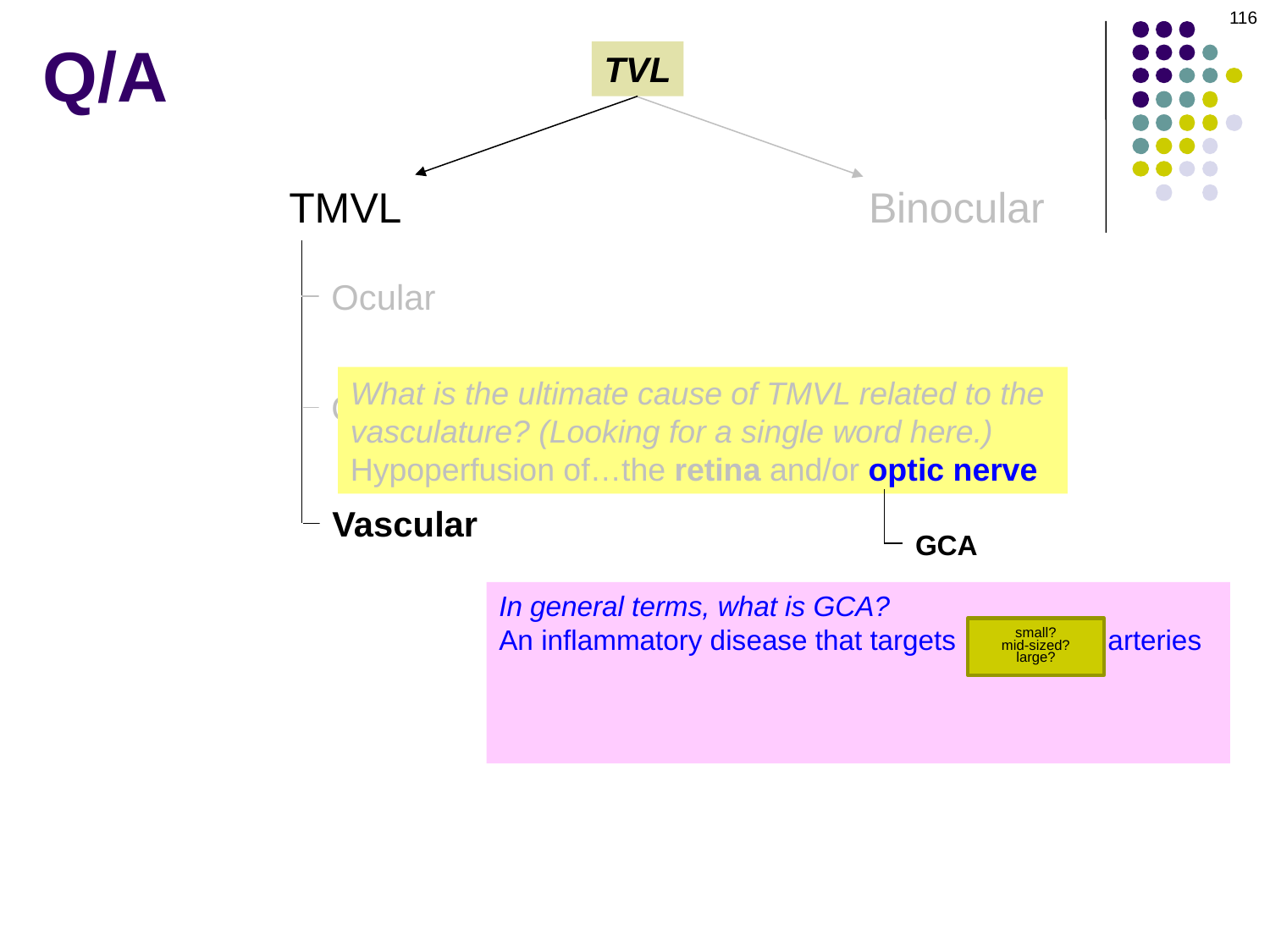

116
Q/A
TVL
Binocular
TMVL
Ocular
What is the ultimate cause of TMVL related to the vasculature? (Looking for a single word here.)
Hypoperfusion of…the retina and/or optic nerve
Orbital
Vascular
GCA
In general terms, what is GCA?
An inflammatory disease that targets  mid-sized  arteries

Who is the classic GCA patient?
An old white lady
small?
mid-sized?
large?